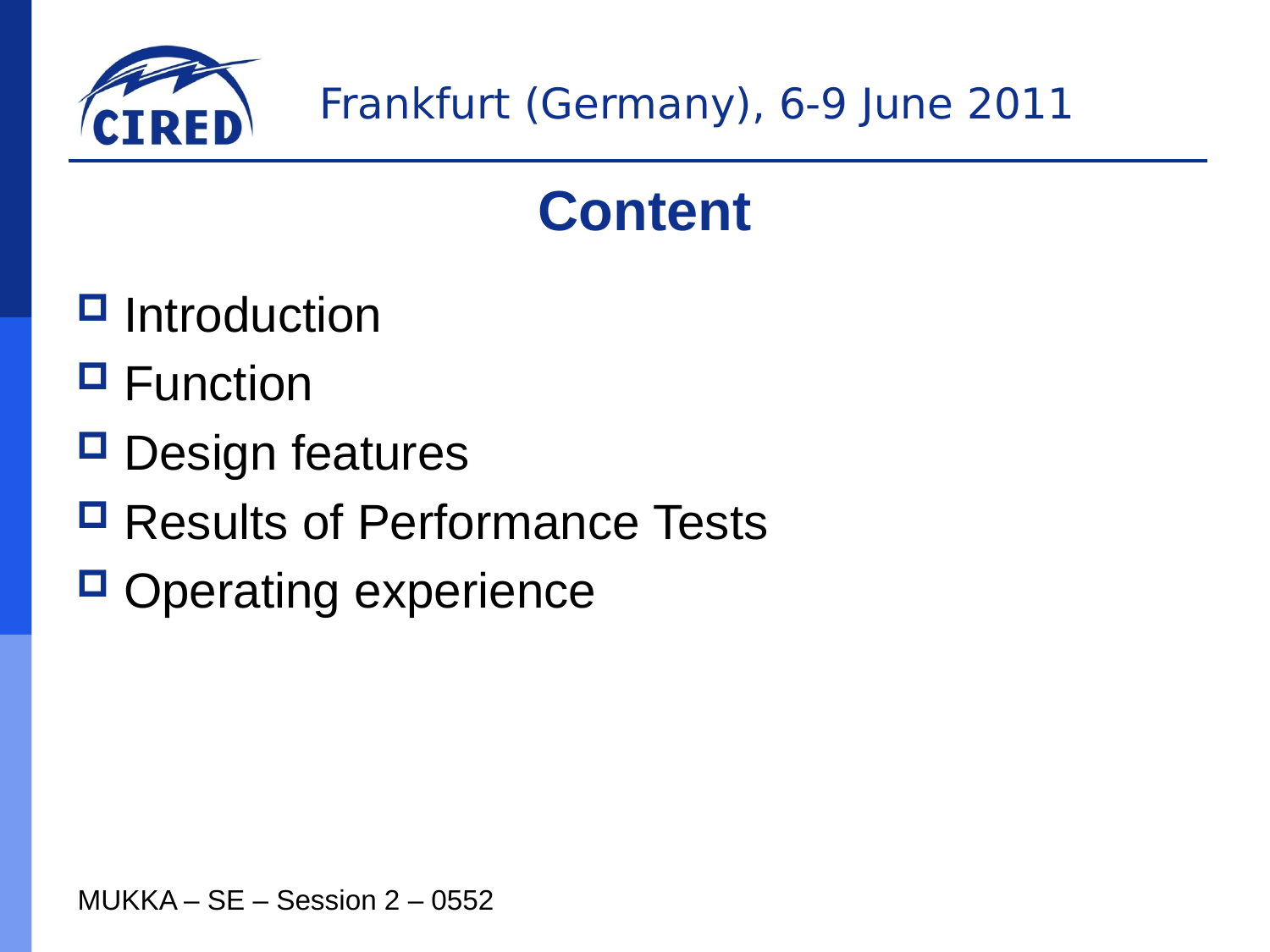

Content
Introduction
Function
Design features
Results of Performance Tests
Operating experience

MUKKA – SE – Session 2 – 0552